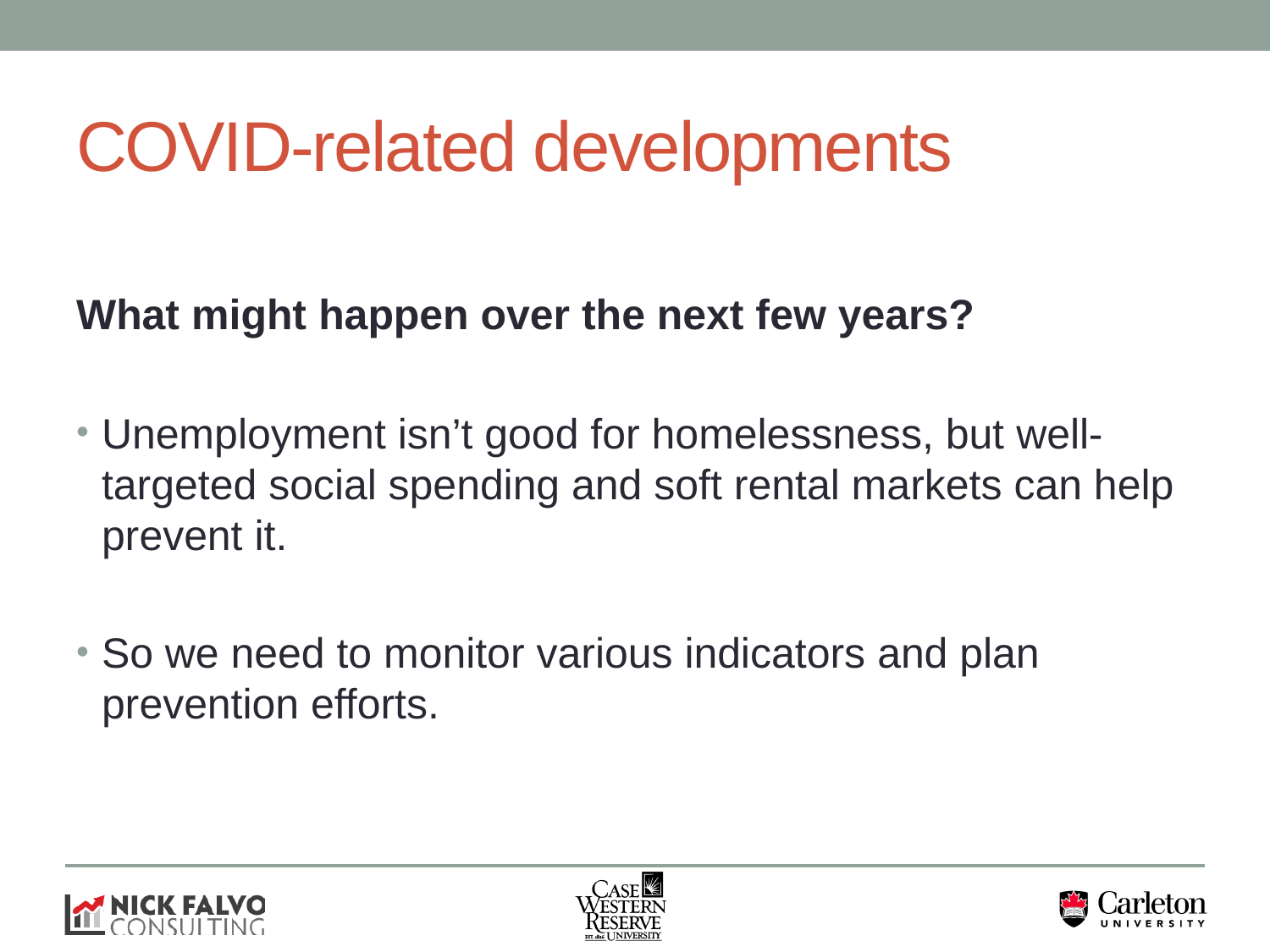

# COVID-related developments

What might happen over the next few years?

Unemployment isn’t good for homelessness, but well-targeted social spending and soft rental markets can help prevent it.

So we need to monitor various indicators and plan prevention efforts.